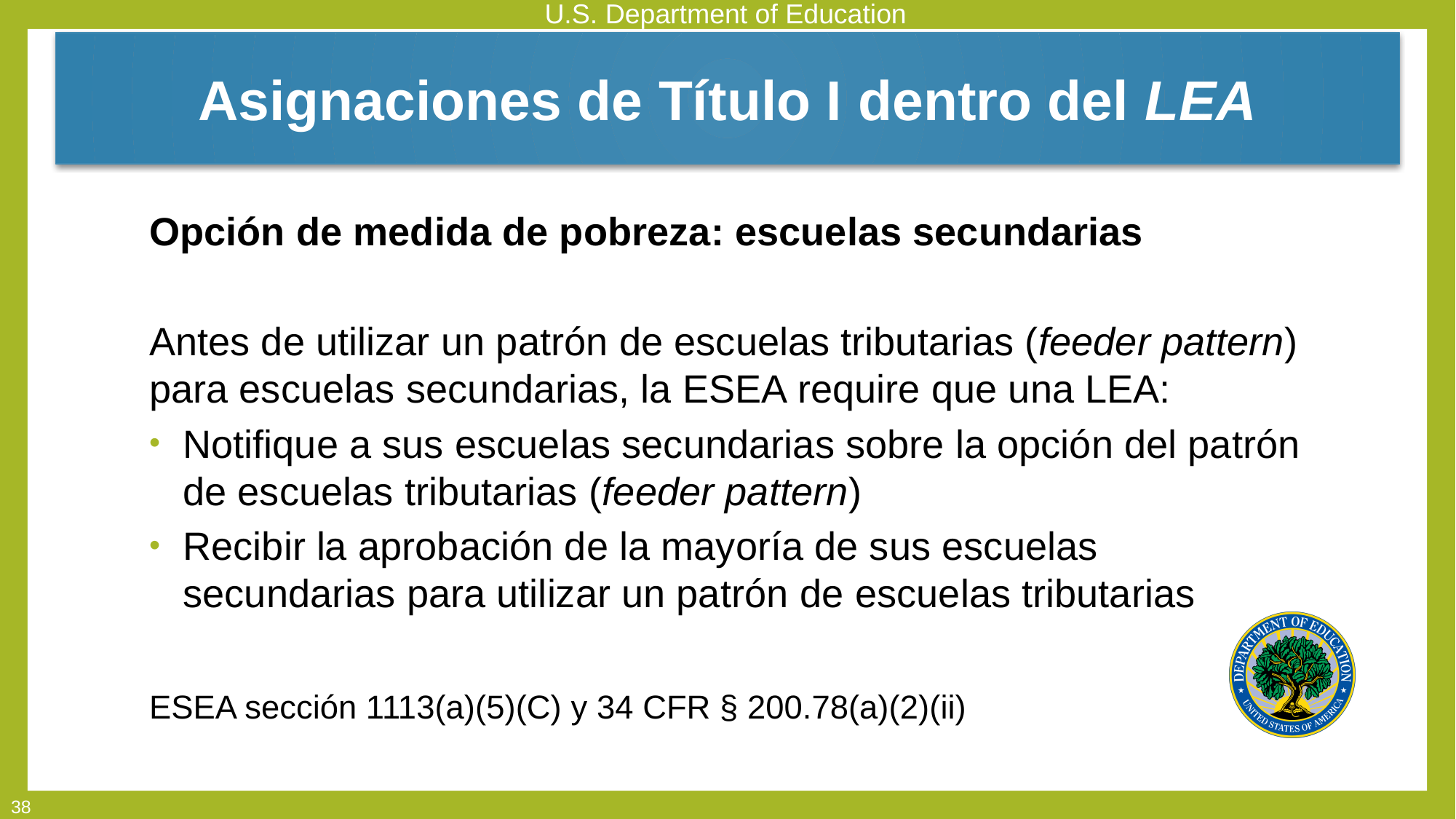

Asignaciones de Título I dentro del LEA
Opción de medida de pobreza: escuelas secundarias

Antes de utilizar un patrón de escuelas tributarias (feeder pattern) para escuelas secundarias, la ESEA require que una LEA:
Notifique a sus escuelas secundarias sobre la opción del patrón de escuelas tributarias (feeder pattern)
Recibir la aprobación de la mayoría de sus escuelas secundarias para utilizar un patrón de escuelas tributarias

ESEA sección 1113(a)(5)(C) y 34 CFR § 200.78(a)(2)(ii)

38